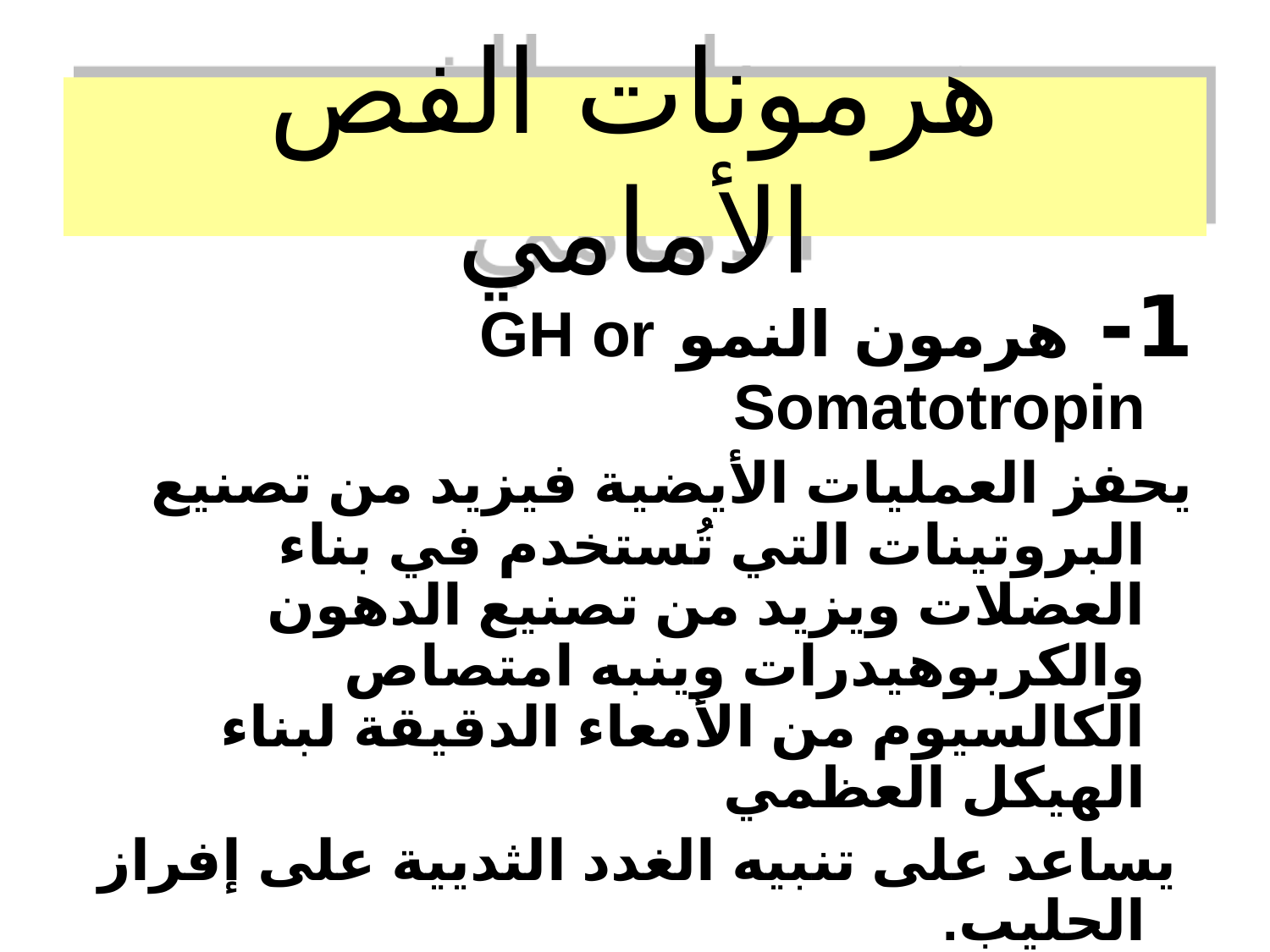

# هرمونات الفص الأمامي
1- هرمون النمو GH or Somatotropin
يحفز العمليات الأيضية فيزيد من تصنيع البروتينات التي تُستخدم في بناء العضلات ويزيد من تصنيع الدهون والكربوهيدرات وينبه امتصاص الكالسيوم من الأمعاء الدقيقة لبناء الهيكل العظمي
 يساعد على تنبيه الغدد الثديية على إفراز الحليب.
نقصه : تقزمDwarfism
زيادته: عملقةGigantism